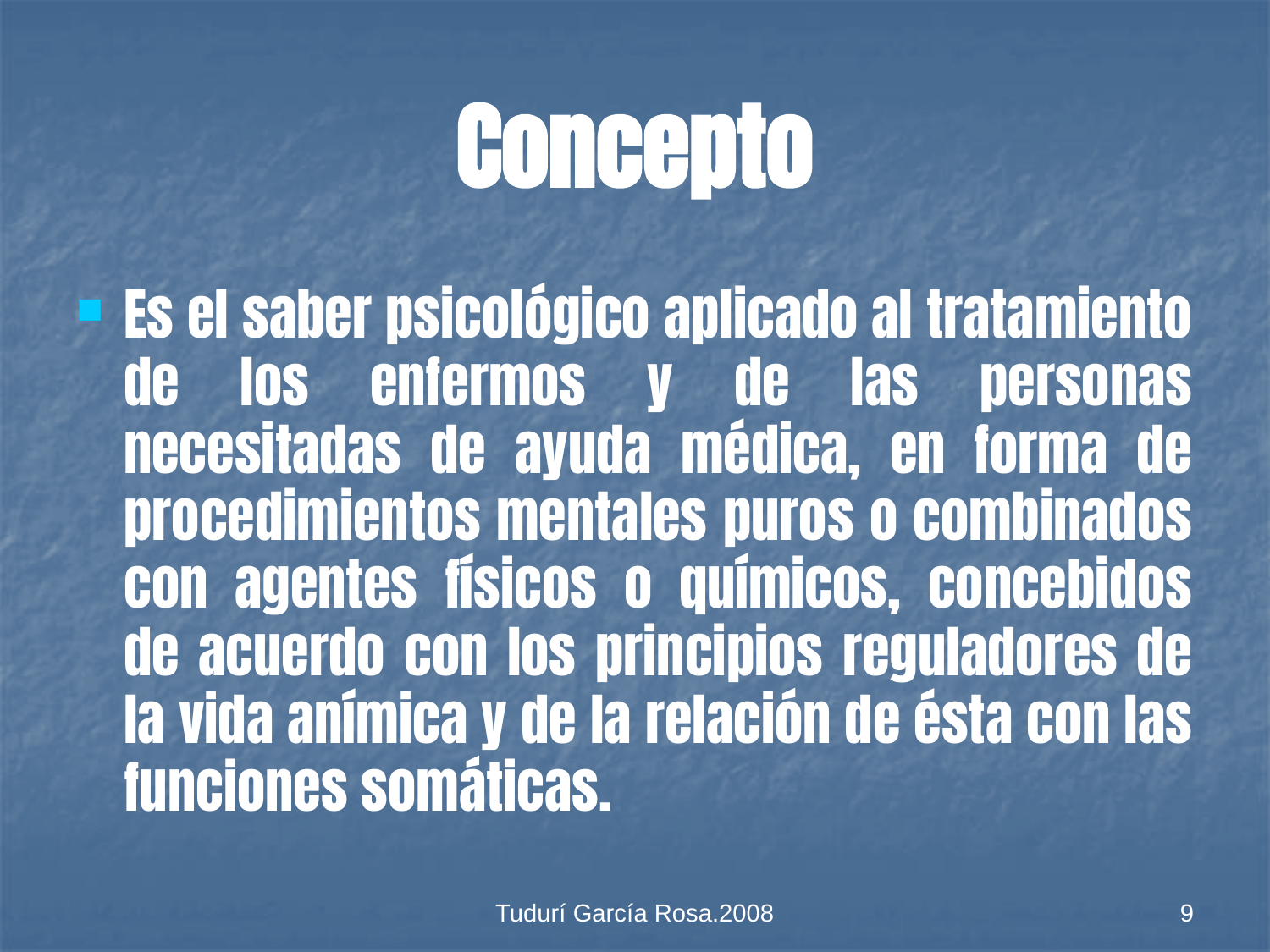

# Concepto
Es el saber psicológico aplicado al tratamiento de los enfermos y de las personas necesitadas de ayuda médica, en forma de procedimientos mentales puros o combinados con agentes físicos o químicos, concebidos de acuerdo con los principios reguladores de la vida anímica y de la relación de ésta con las funciones somáticas.
Tudurí García Rosa.2008
9